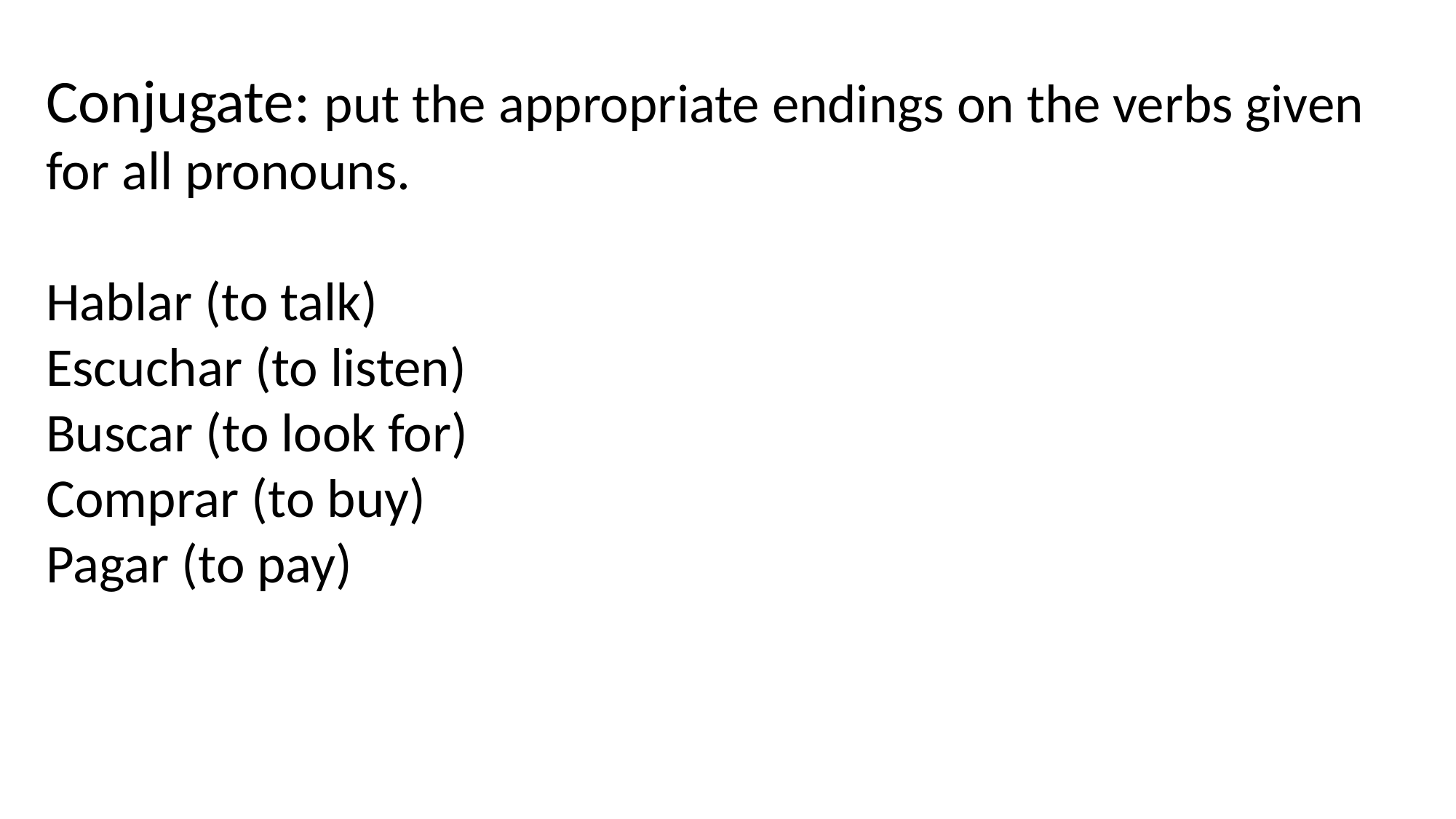

Conjugate: put the appropriate endings on the verbs given for all pronouns.

Hablar (to talk)
Escuchar (to listen)
Buscar (to look for)
Comprar (to buy)
Pagar (to pay)